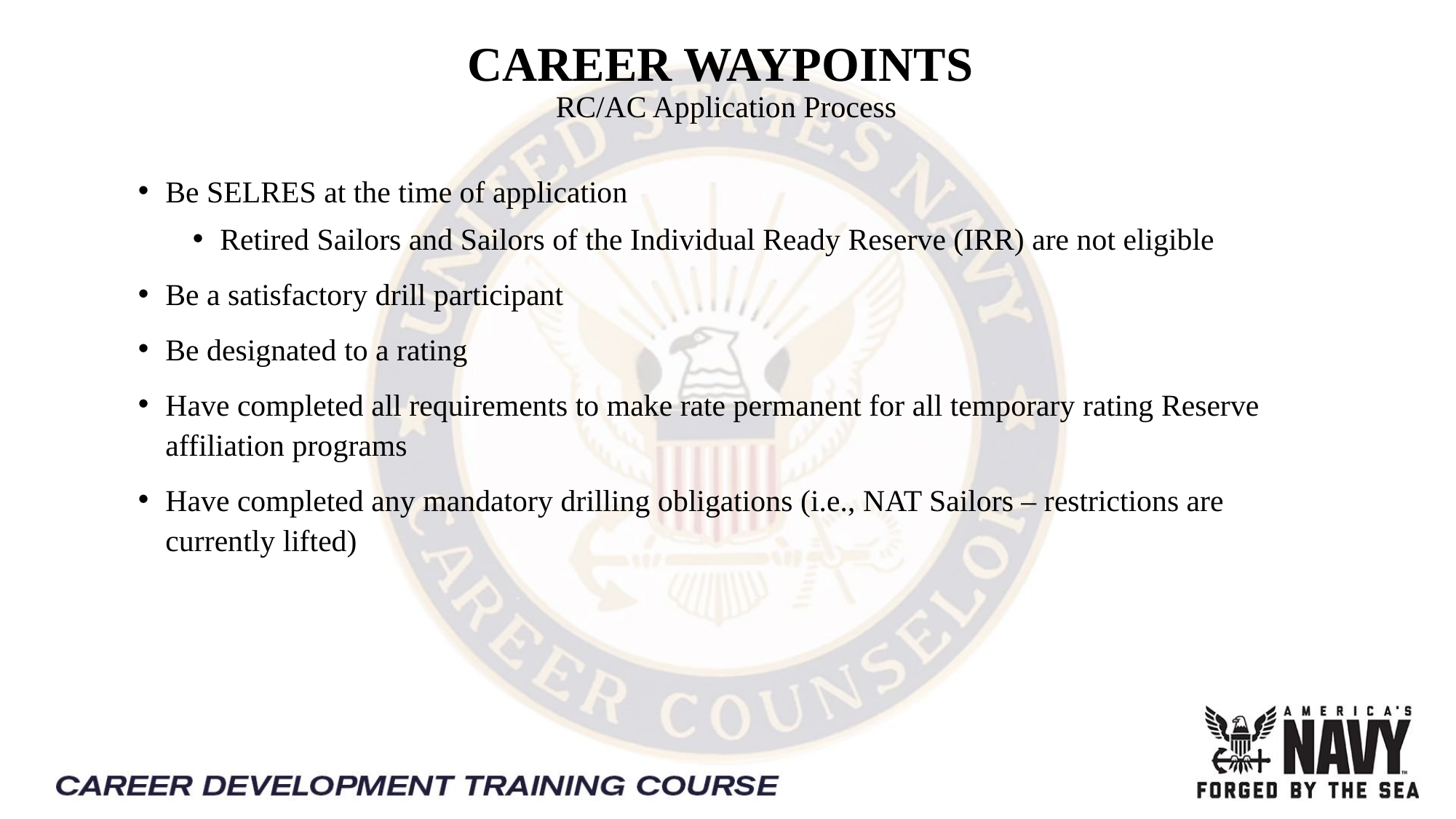

CAREER WAYPOINTS 
RC/AC Application Process
Be SELRES at the time of application
Retired Sailors and Sailors of the Individual Ready Reserve (IRR) are not eligible
Be a satisfactory drill participant
Be designated to a rating
Have completed all requirements to make rate permanent for all temporary rating Reserve affiliation programs
Have completed any mandatory drilling obligations (i.e., NAT Sailors – restrictions are currently lifted)